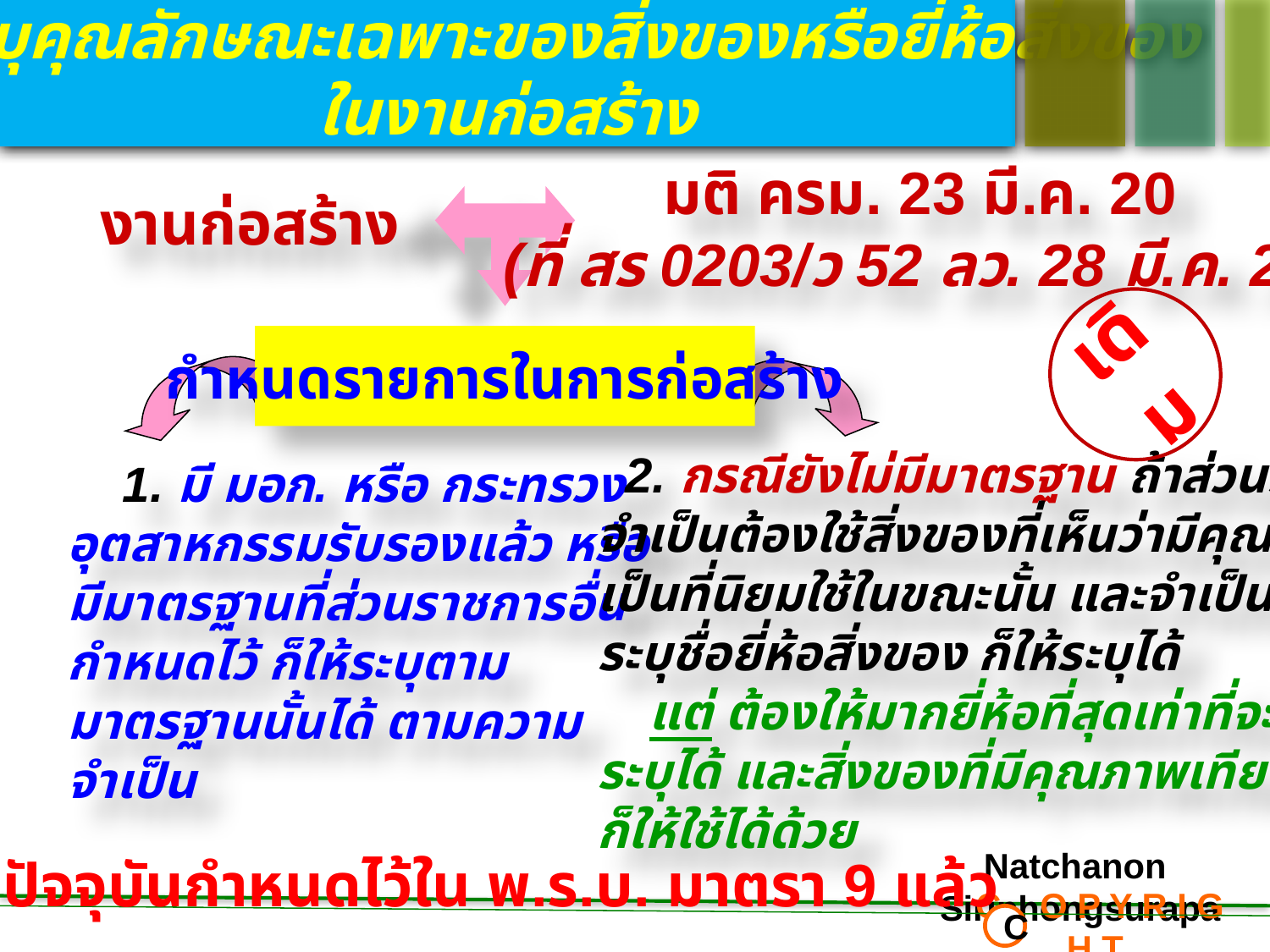

การระบุคุณลักษณะเฉพาะของสิ่งของหรือยี่ห้อสิ่งของ
ในงานก่อสร้าง

มติ ครม. 23 มี.ค. 20
(ที่ สร 0203/ว 52 ลว. 28 มี.ค. 20)
งานก่อสร้าง
กำหนดรายการในการก่อสร้าง
    1. มี มอก. หรือ กระทรวง
อุตสาหกรรมรับรองแล้ว หรือ
มีมาตรฐานที่ส่วนราชการอื่น
กำหนดไว้ ก็ให้ระบุตาม
มาตรฐานนั้นได้ ตามความ
จำเป็น
  2. กรณียังไม่มีมาตรฐาน ถ้าส่วนราชการ
จำเป็นต้องใช้สิ่งของที่เห็นว่ามีคุณภาพดี
เป็นที่นิยมใช้ในขณะนั้น และจำเป็นต้อง
ระบุชื่อยี่ห้อสิ่งของ ก็ให้ระบุได้
    แต่ ต้องให้มากยี่ห้อที่สุดเท่าที่จะสามารถ
ระบุได้ และสิ่งของที่มีคุณภาพเทียบเท่ากัน
ก็ให้ใช้ได้ด้วย

เดิม

 ปัจจุบันกำหนดไว้ใน พ.ร.บ. มาตรา 9 แล้ว
Natchanon  Siriphongsurapa
 C    O P Y R I G H T
C